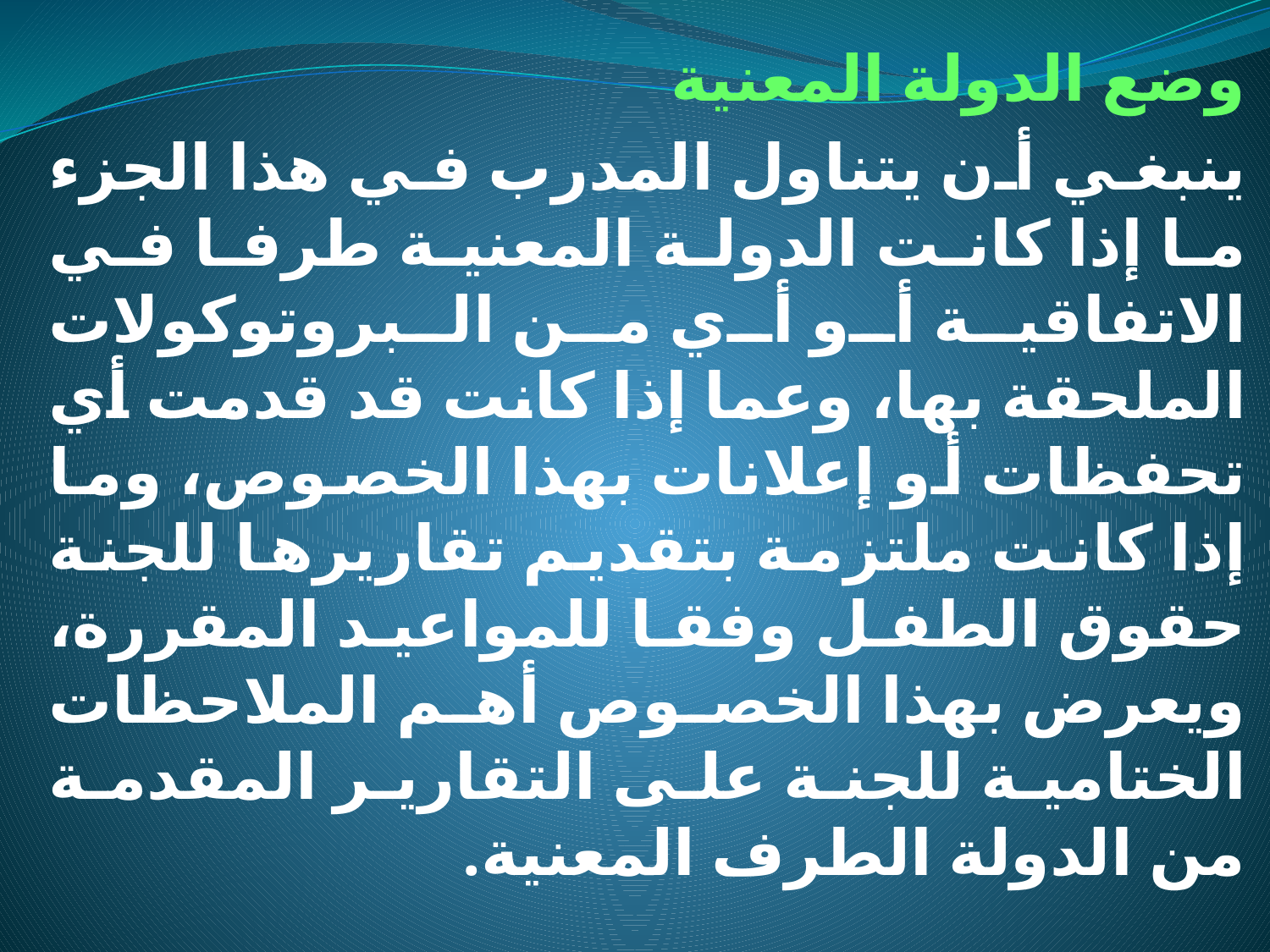

وضع الدولة المعنية
ينبغي أن يتناول المدرب في هذا الجزء ما إذا كانت الدولة المعنية طرفا في الاتفاقية أو أي من البروتوكولات الملحقة بها، وعما إذا كانت قد قدمت أي تحفظات أو إعلانات بهذا الخصوص، وما إذا كانت ملتزمة بتقديم تقاريرها للجنة حقوق الطفل وفقا للمواعيد المقررة، ويعرض بهذا الخصوص أهم الملاحظات الختامية للجنة على التقارير المقدمة من الدولة الطرف المعنية.